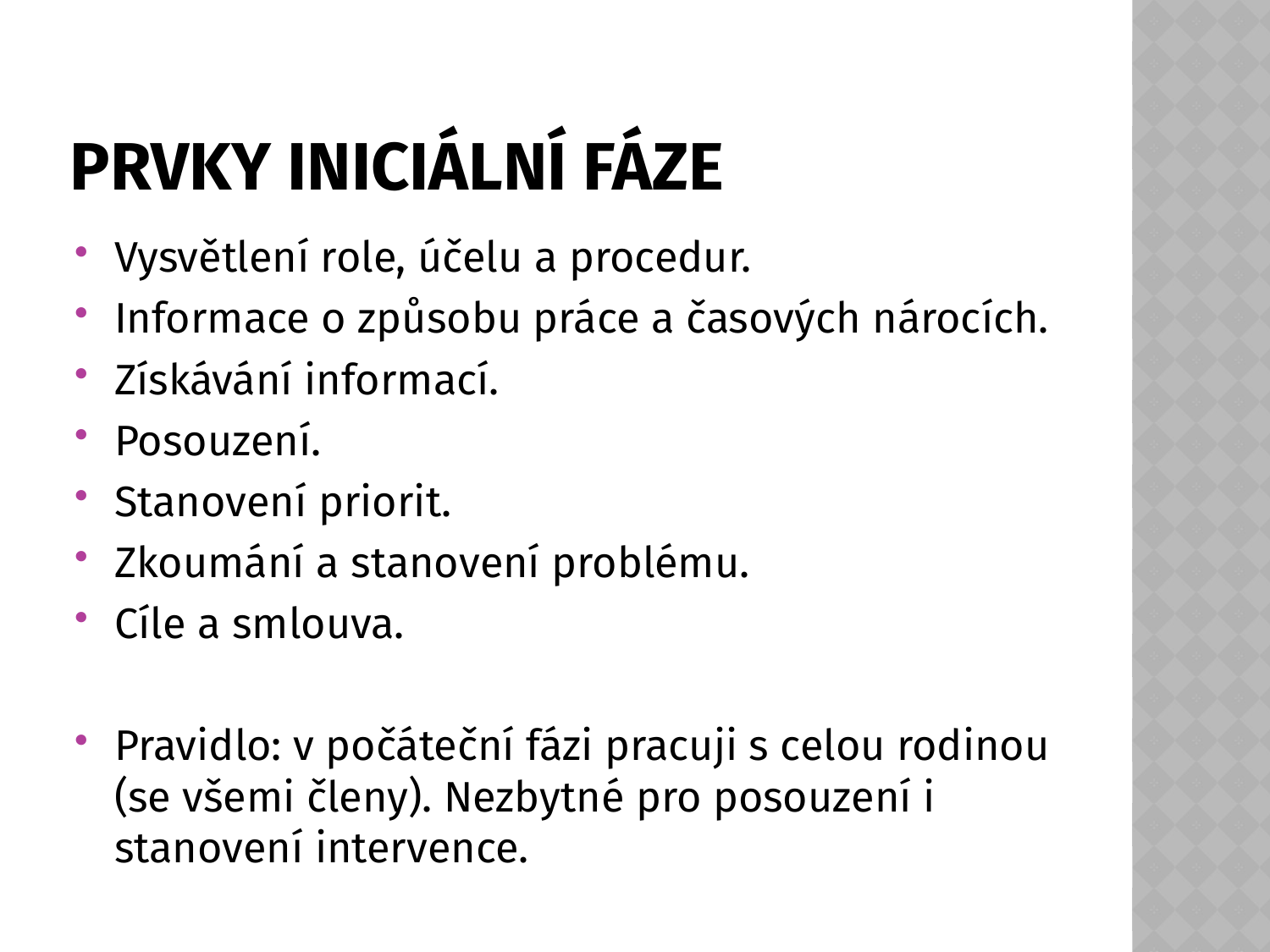

# Prvky iniciální fáze
Vysvětlení role, účelu a procedur.
Informace o způsobu práce a časových nárocích.
Získávání informací.
Posouzení.
Stanovení priorit.
Zkoumání a stanovení problému.
Cíle a smlouva.

Pravidlo: v počáteční fázi pracuji s celou rodinou (se všemi členy). Nezbytné pro posouzení i stanovení intervence.